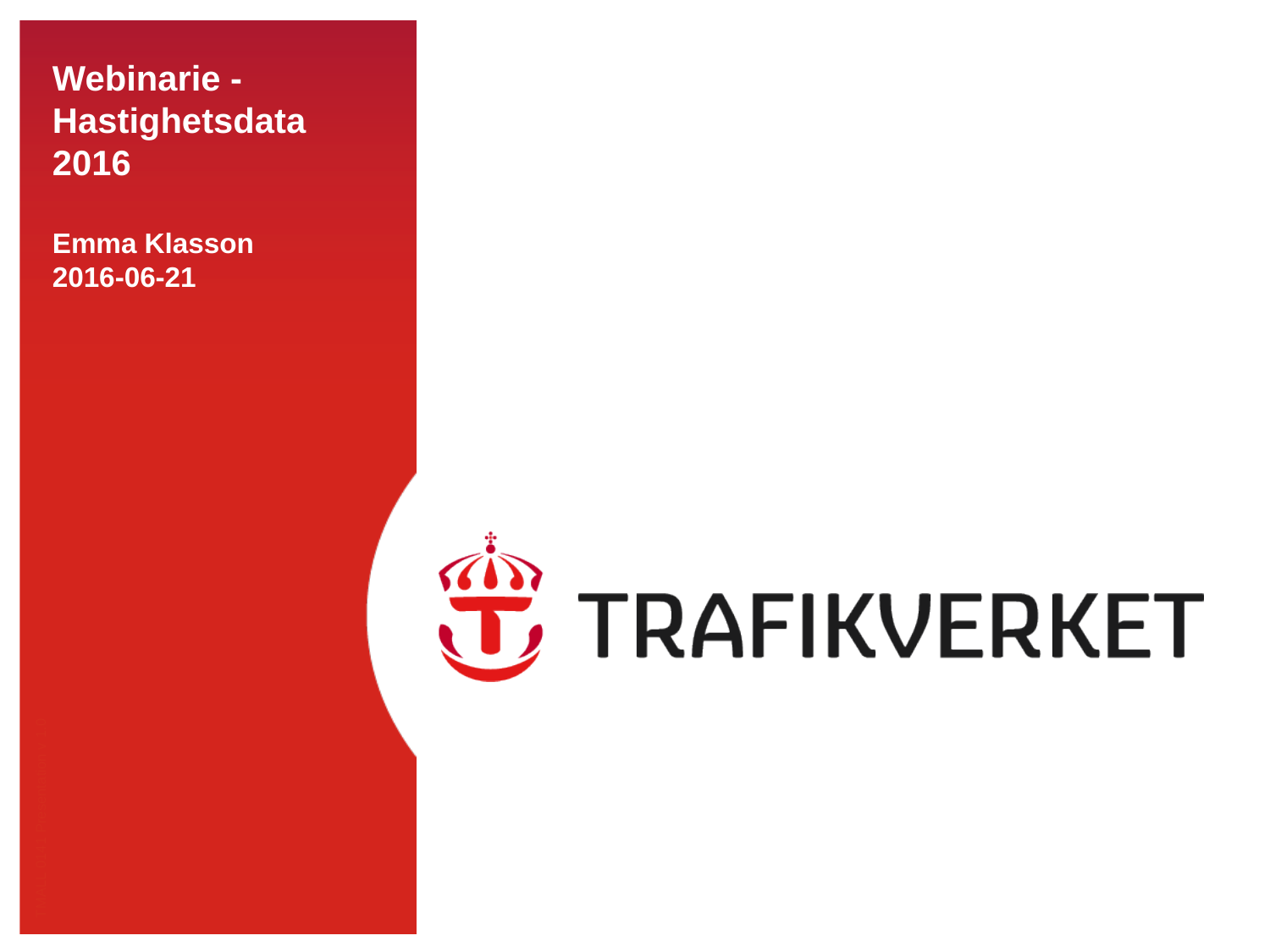

Webinarie -
Hastighetsdata
2016
Emma Klasson
2016-06-21